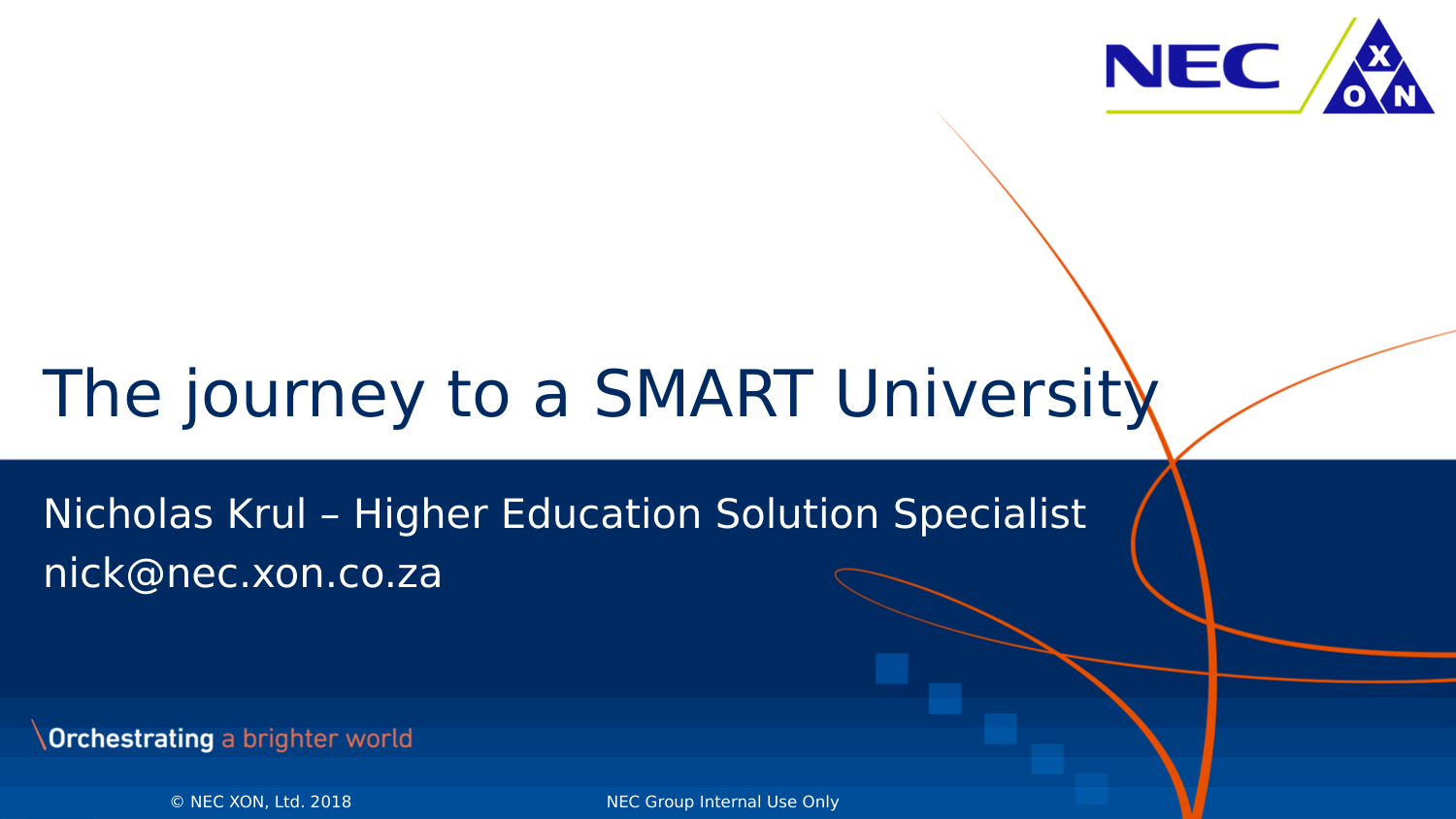

# The journey to a SMART University
Nicholas Krul – Higher Education Solution Specialist
nick@nec.xon.co.za